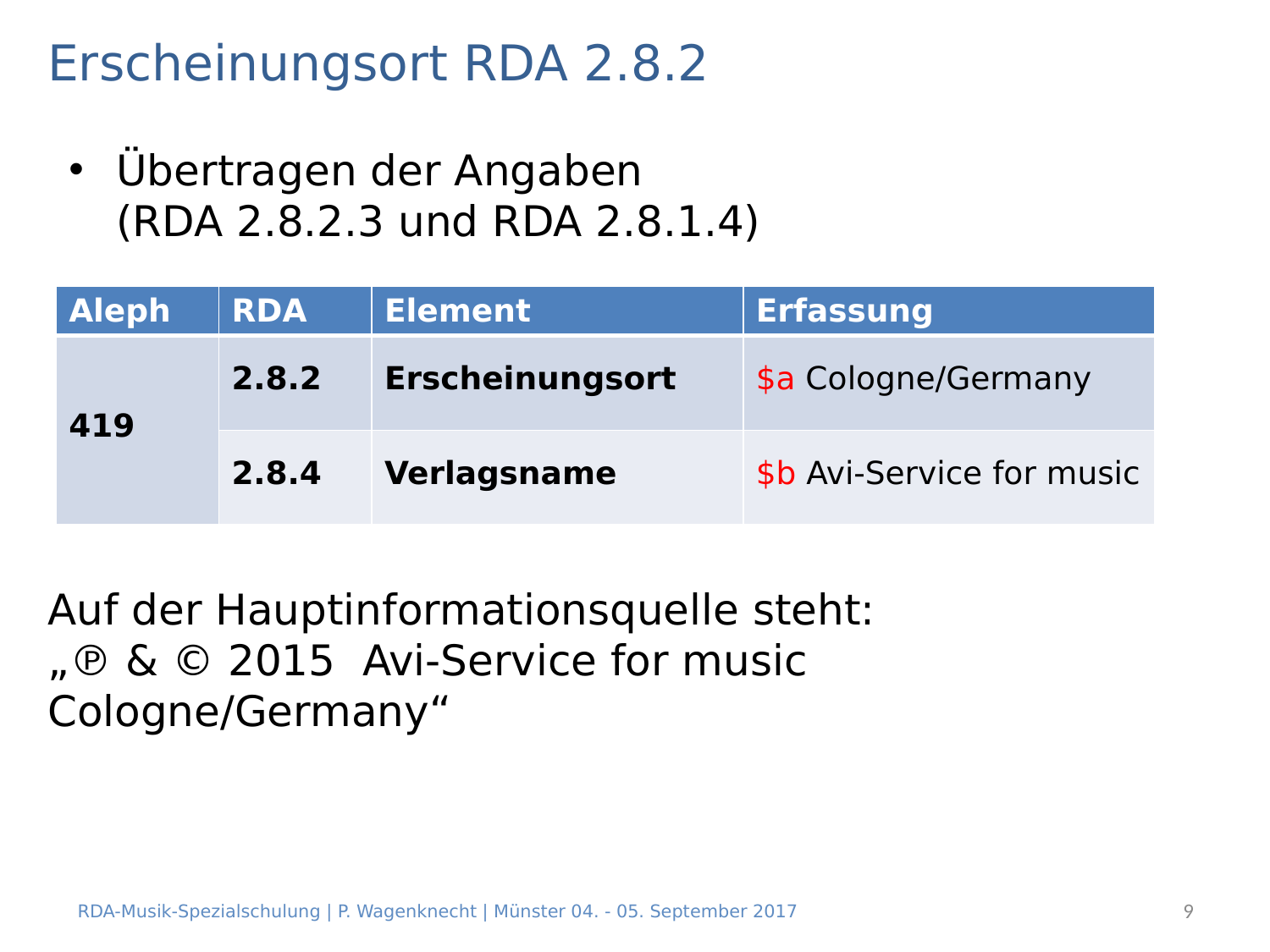

# Erscheinungsort RDA 2.8.2
Übertragen der Angaben
(RDA 2.8.2.3 und RDA 2.8.1.4)

| Aleph | RDA | Element | Erfassung |
| --- | --- | --- | --- |
| 419 | 2.8.2 | Erscheinungsort | $a Cologne/Germany |
|  | 2.8.4 | Verlagsname | $b Avi-Service for music |
Auf der Hauptinformationsquelle steht:
„℗ & © 2015  Avi-Service for music Cologne/Germany“

RDA-Musik-Spezialschulung | P. Wagenknecht | Münster 04. - 05. September 2017
9